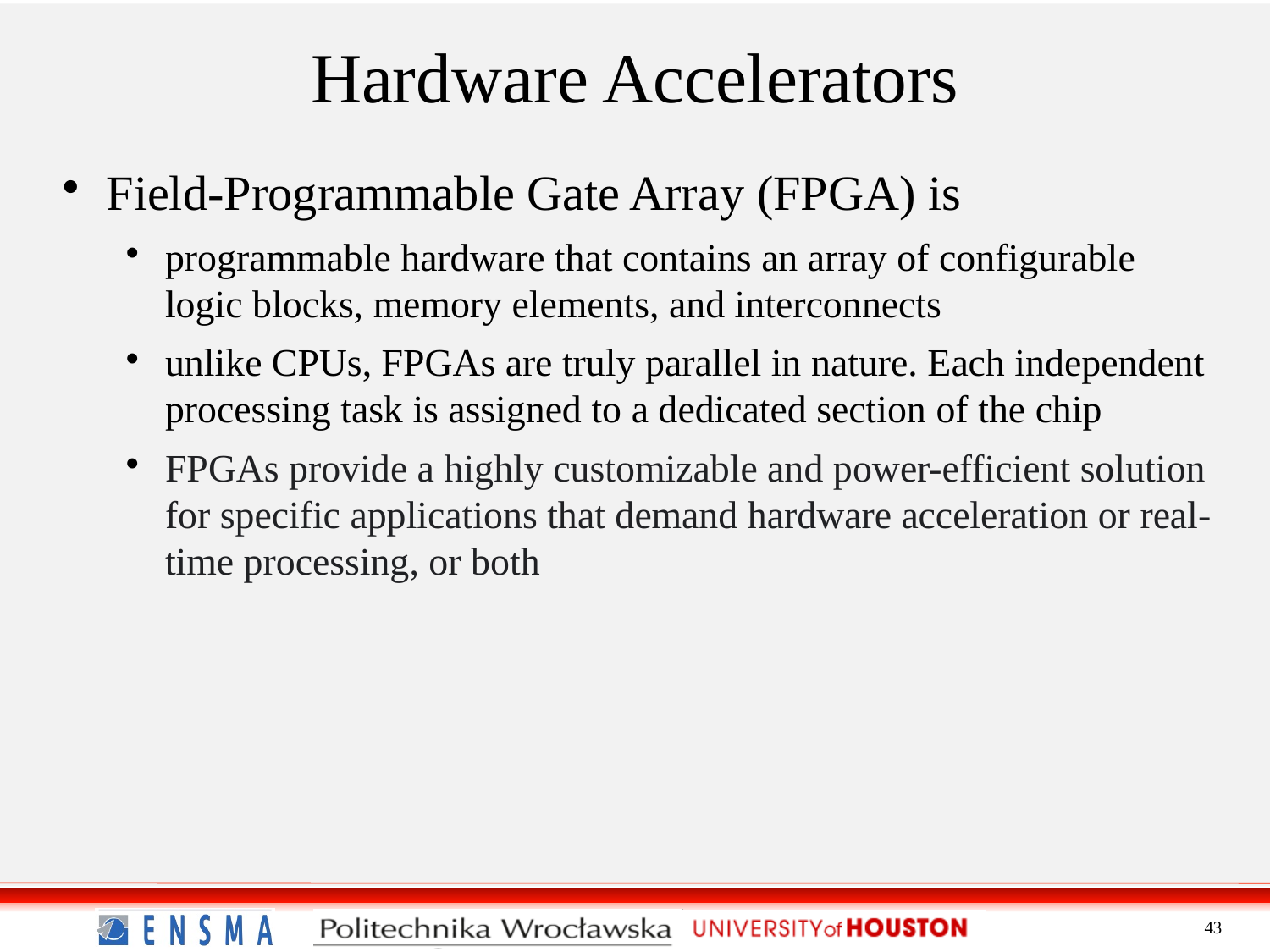

Hardware Accelerators
Field-Programmable Gate Array (FPGA) is
programmable hardware that contains an array of configurable logic blocks, memory elements, and interconnects
unlike CPUs, FPGAs are truly parallel in nature. Each independent processing task is assigned to a dedicated section of the chip
FPGAs provide a highly customizable and power-efficient solution for specific applications that demand hardware acceleration or real-time processing, or both

43